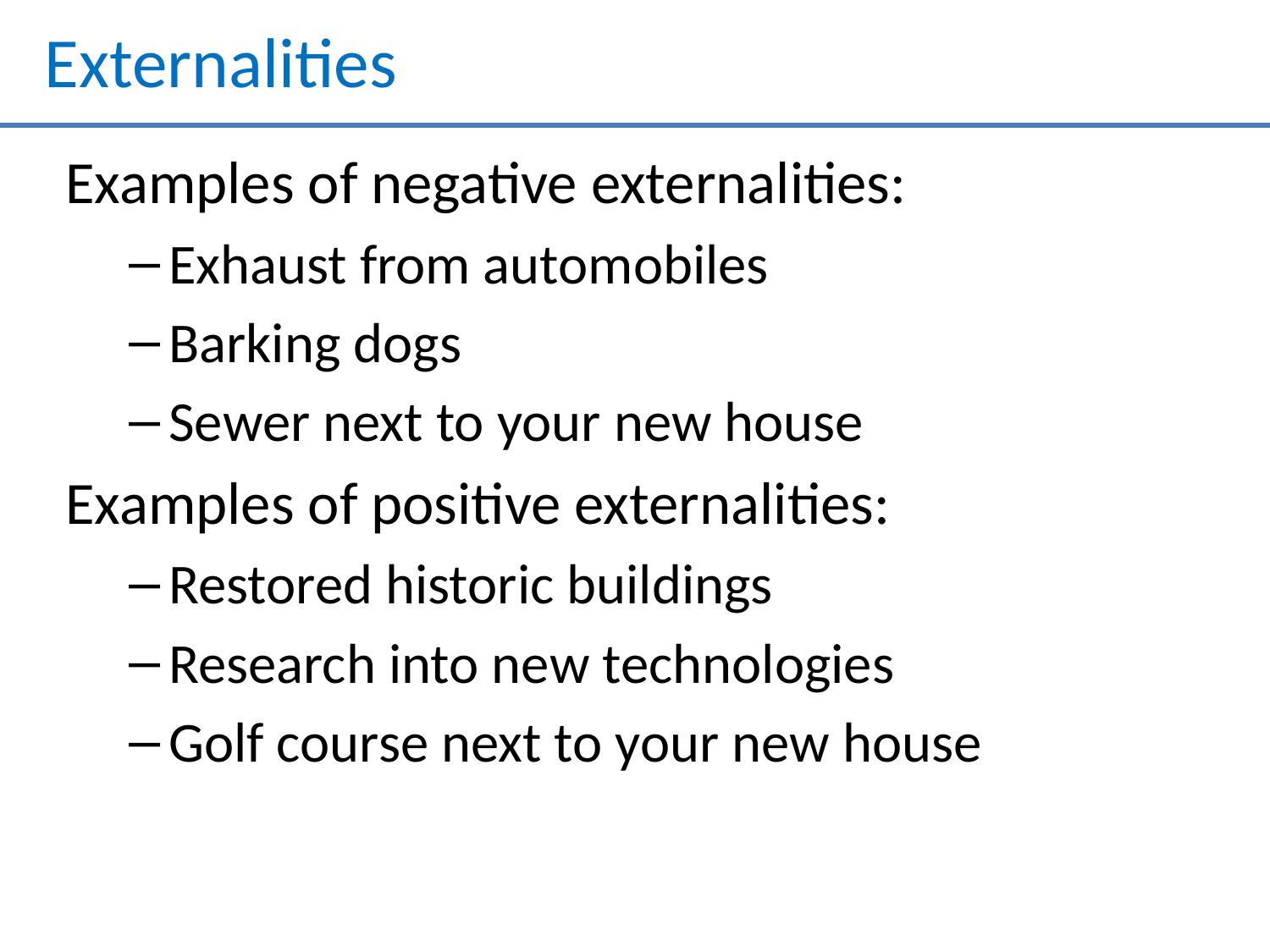

# Externalities
Examples of negative externalities:
Exhaust from automobiles
Barking dogs
Sewer next to your new house
Examples of positive externalities:
Restored historic buildings
Research into new technologies
Golf course next to your new house